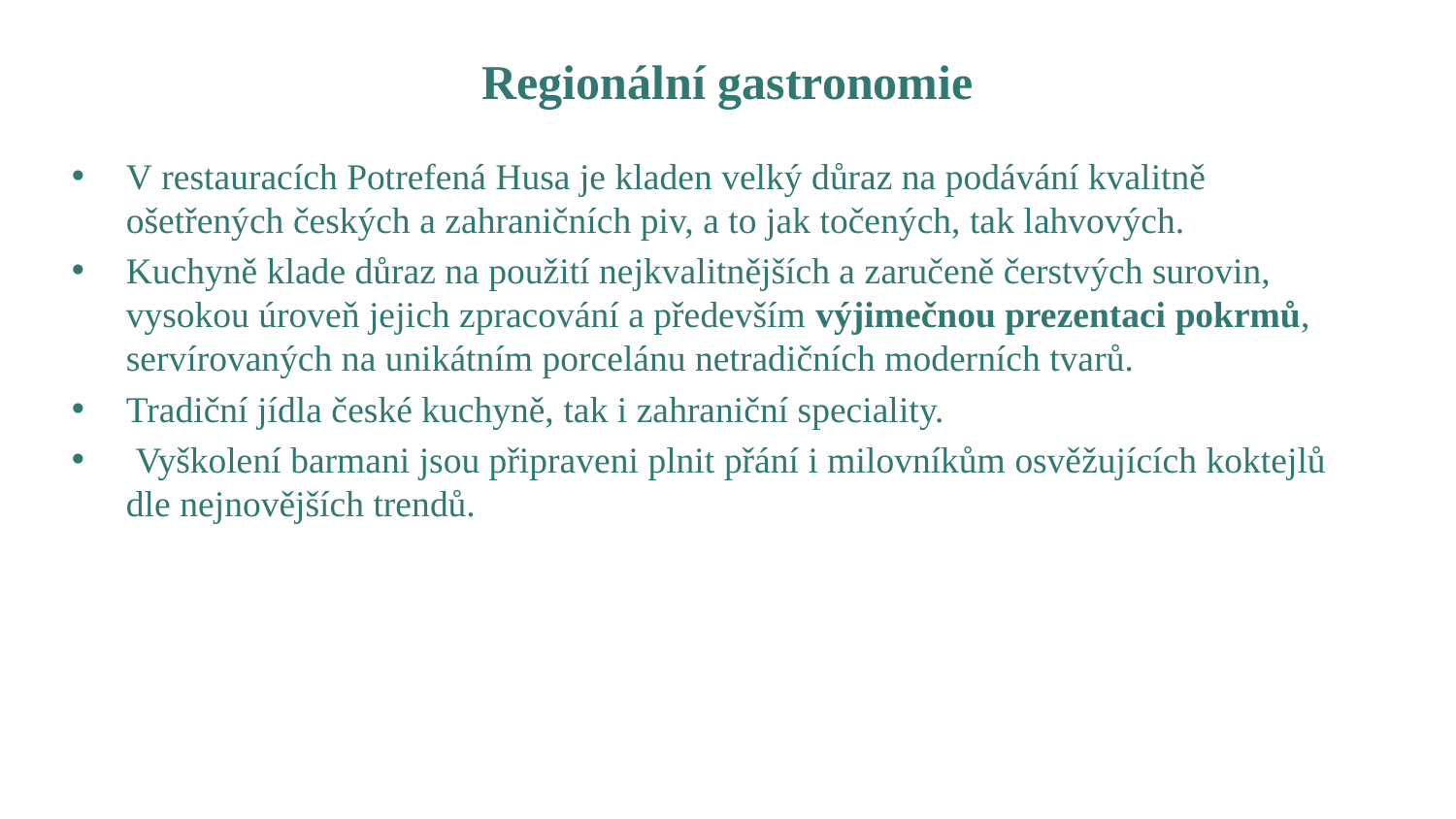

# Regionální gastronomie
V restauracích Potrefená Husa je kladen velký důraz na podávání kvalitně ošetřených českých a zahraničních piv, a to jak točených, tak lahvových.
Kuchyně klade důraz na použití nejkvalitnějších a zaručeně čerstvých surovin, vysokou úroveň jejich zpracování a především výjimečnou prezentaci pokrmů, servírovaných na unikátním porcelánu netradičních moderních tvarů.
Tradiční jídla české kuchyně, tak i zahraniční speciality.
 Vyškolení barmani jsou připraveni plnit přání i milovníkům osvěžujících koktejlů dle nejnovějších trendů.